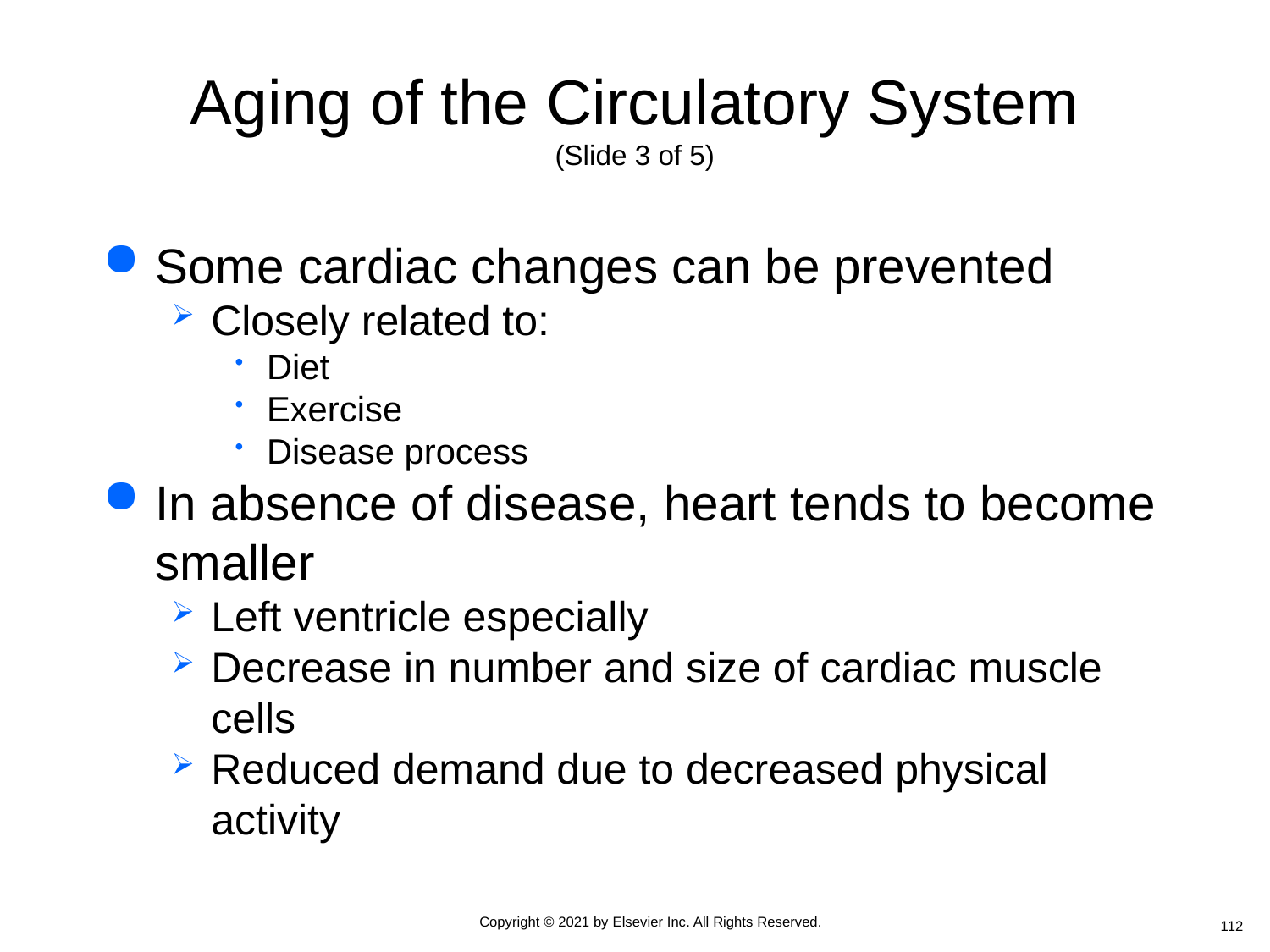

# Aging of the Circulatory System (Slide 3 of 5)
Some cardiac changes can be prevented
Closely related to:
Diet
Exercise
Disease process
In absence of disease, heart tends to become smaller
Left ventricle especially
Decrease in number and size of cardiac muscle cells
Reduced demand due to decreased physical activity
112